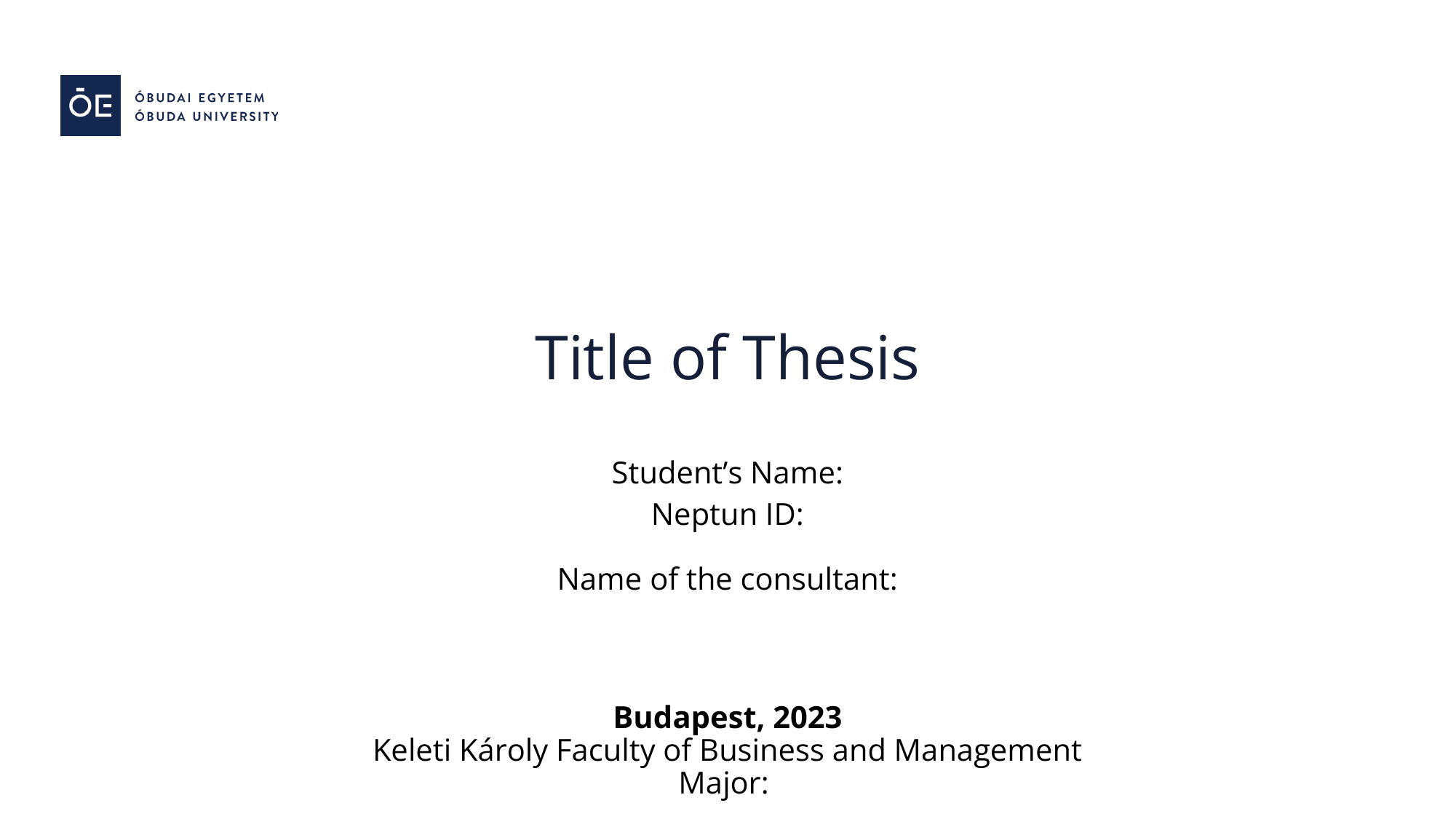

# Title of Thesis
Student’s Name:
Neptun ID:

Name of the consultant:
Budapest, 2023
Keleti Károly Faculty of Business and Management
Major: